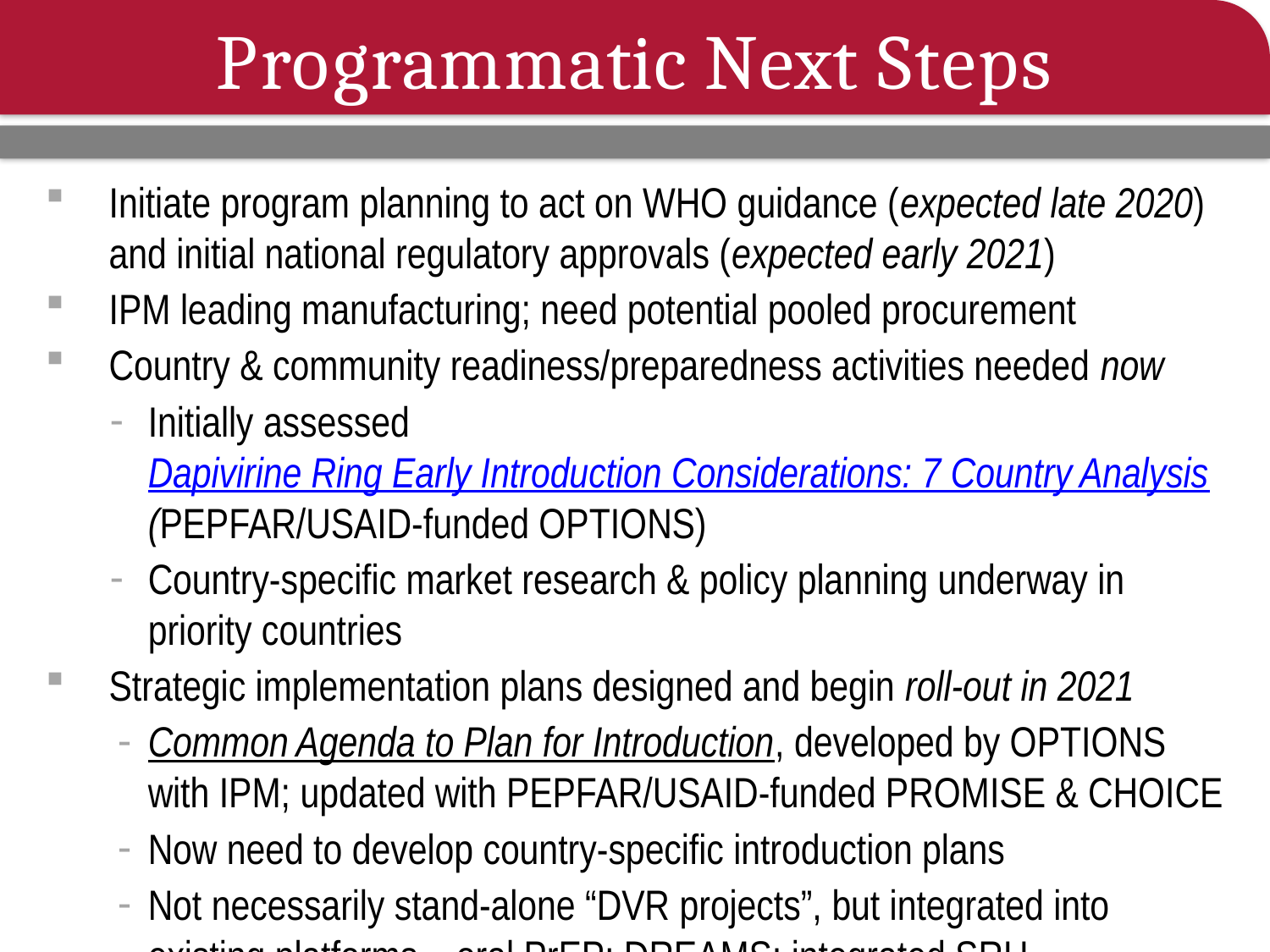

# Programmatic Next Steps
Initiate program planning to act on WHO guidance (expected late 2020) and initial national regulatory approvals (expected early 2021)
IPM leading manufacturing; need potential pooled procurement
Country & community readiness/preparedness activities needed now
Initially assessed Dapivirine Ring Early Introduction Considerations: 7 Country Analysis (PEPFAR/USAID-funded OPTIONS)
Country-specific market research & policy planning underway in priority countries
Strategic implementation plans designed and begin roll-out in 2021
Common Agenda to Plan for Introduction, developed by OPTIONS with IPM; updated with PEPFAR/USAID-funded PROMISE & CHOICE
Now need to develop country-specific introduction plans
Not necessarily stand-alone “DVR projects”, but integrated into existing platforms – oral PrEP; DREAMS; integrated SRH